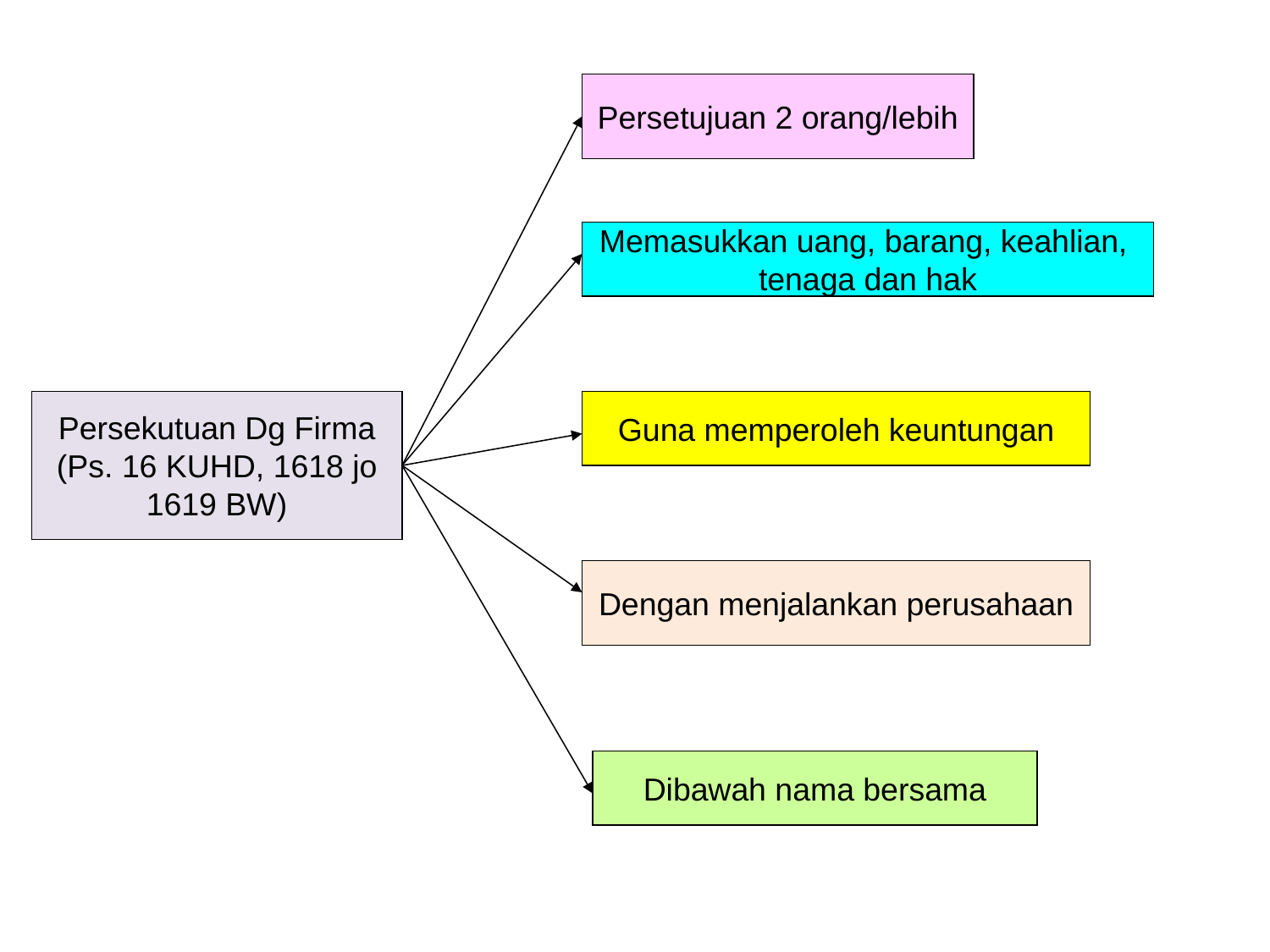

Persetujuan 2 orang/lebih

Memasukkan uang, barang, keahlian,
tenaga dan hak

Persekutuan Dg Firma
(Ps. 16 KUHD, 1618 jo
1619 BW)
Guna memperoleh keuntungan

Dengan menjalankan perusahaan
Dibawah nama bersama